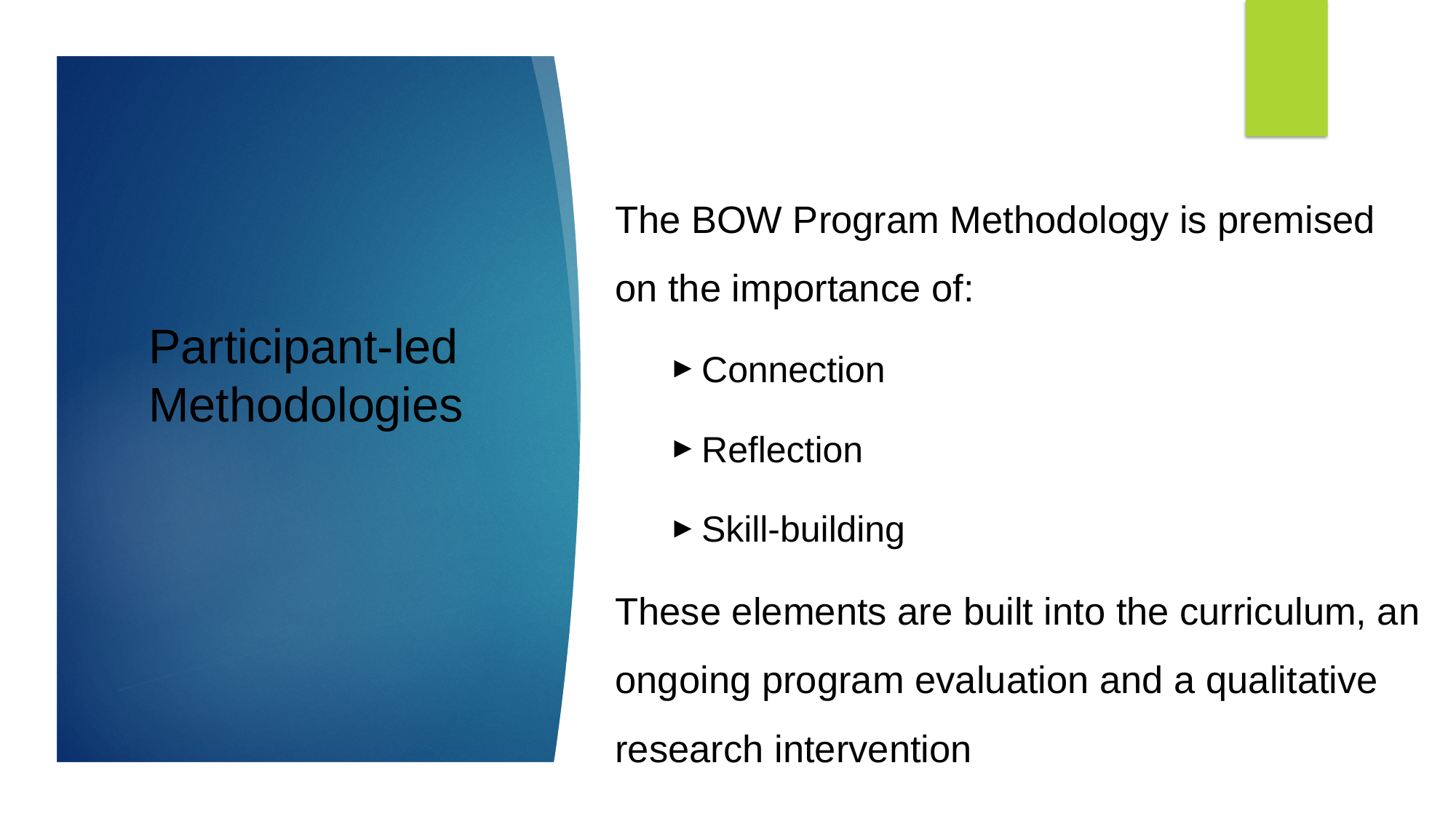

The BOW Program Methodology is premised on the importance of:
Connection
Reflection
Skill-building
These elements are built into the curriculum, an ongoing program evaluation and a qualitative research intervention

# Participant-led  Methodologies